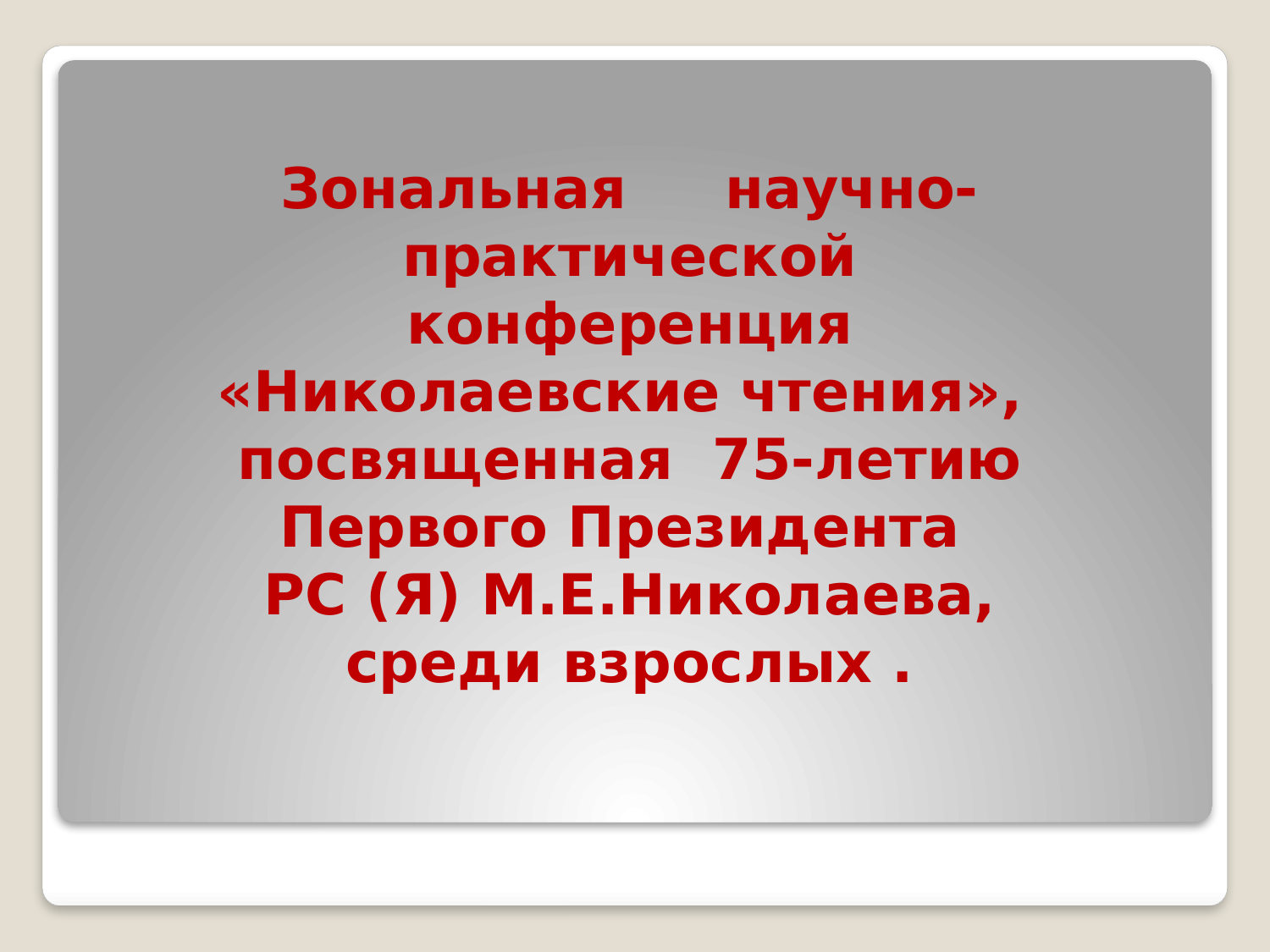

Зональная     научно-практической конференция
«Николаевские чтения»,  посвященная  75-летию
Первого Президента
РС (Я) М.Е.Николаева, среди взрослых .
#